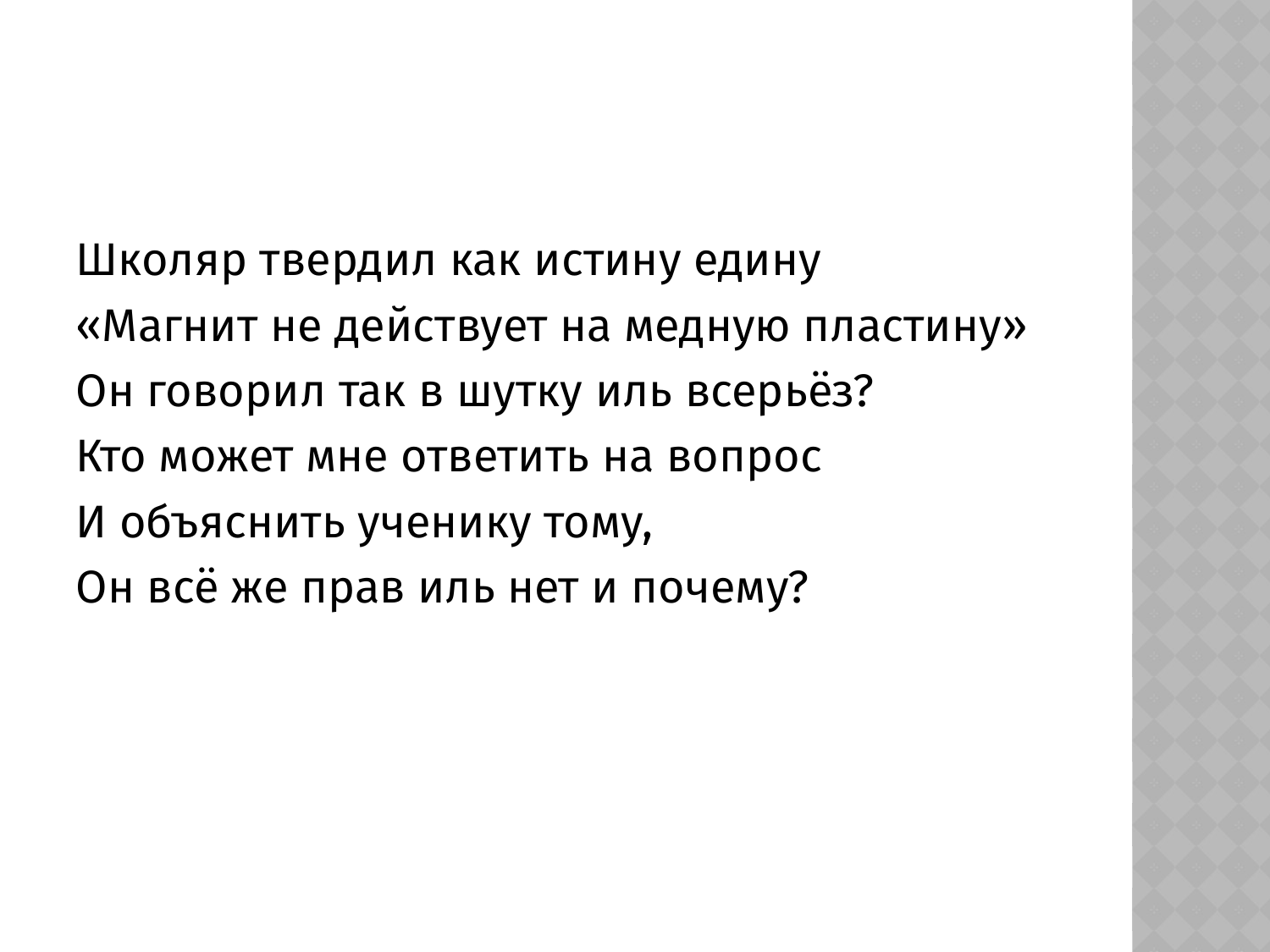

Школяр твердил как истину едину
«Магнит не действует на медную пластину»
Он говорил так в шутку иль всерьёз?
Кто может мне ответить на вопрос
И объяснить ученику тому,
Он всё же прав иль нет и почему?